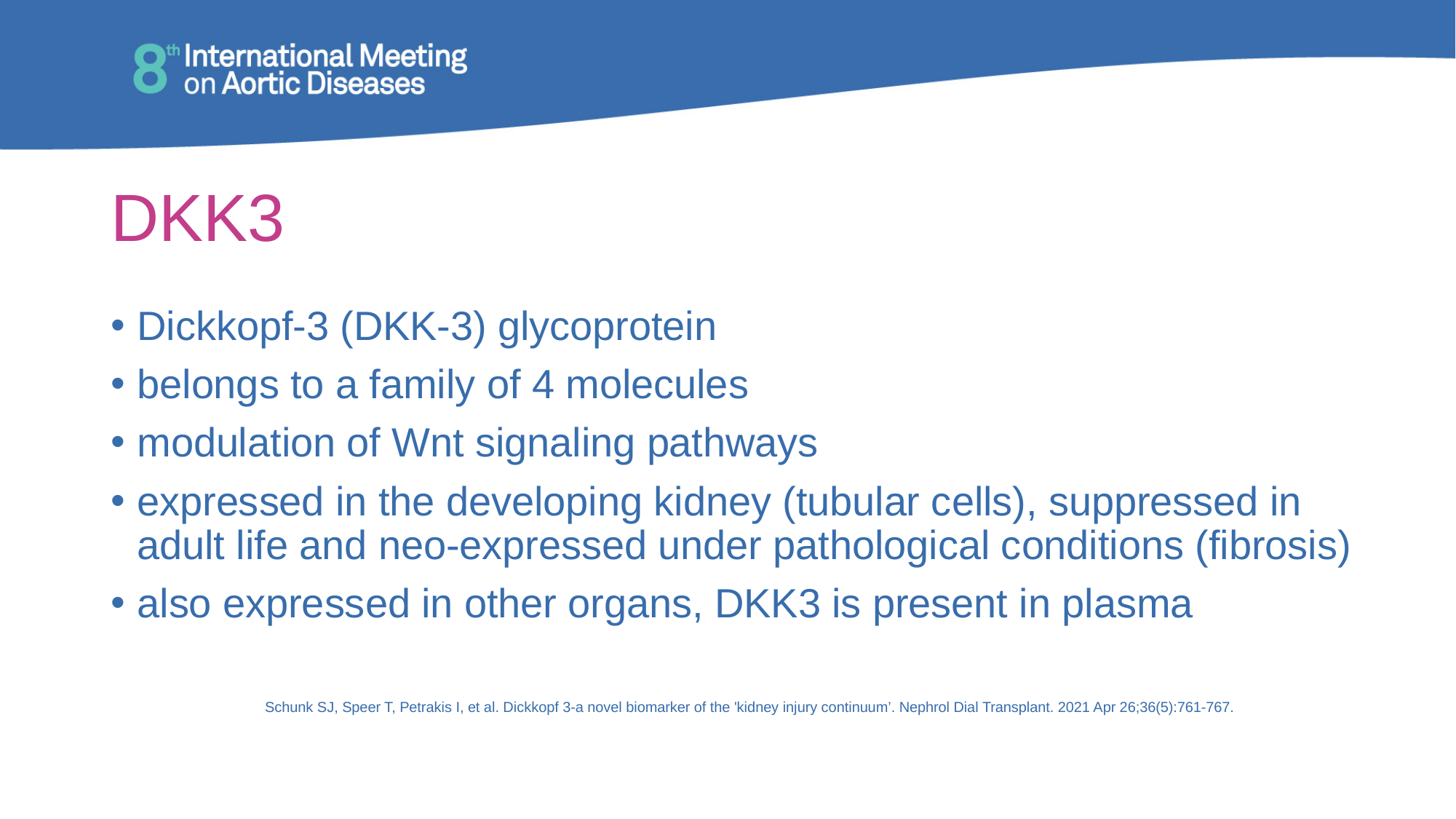

# DKK3
Dickkopf-3 (DKK-3) glycoprotein
belongs to a family of 4 molecules
modulation of Wnt signaling pathways
expressed in the developing kidney (tubular cells), suppressed in adult life and neo-expressed under pathological conditions (fibrosis)
also expressed in other organs, DKK3 is present in plasma

Schunk SJ, Speer T, Petrakis I, et al. Dickkopf 3-a novel biomarker of the 'kidney injury continuum’. Nephrol Dial Transplant. 2021 Apr 26;36(5):761-767.